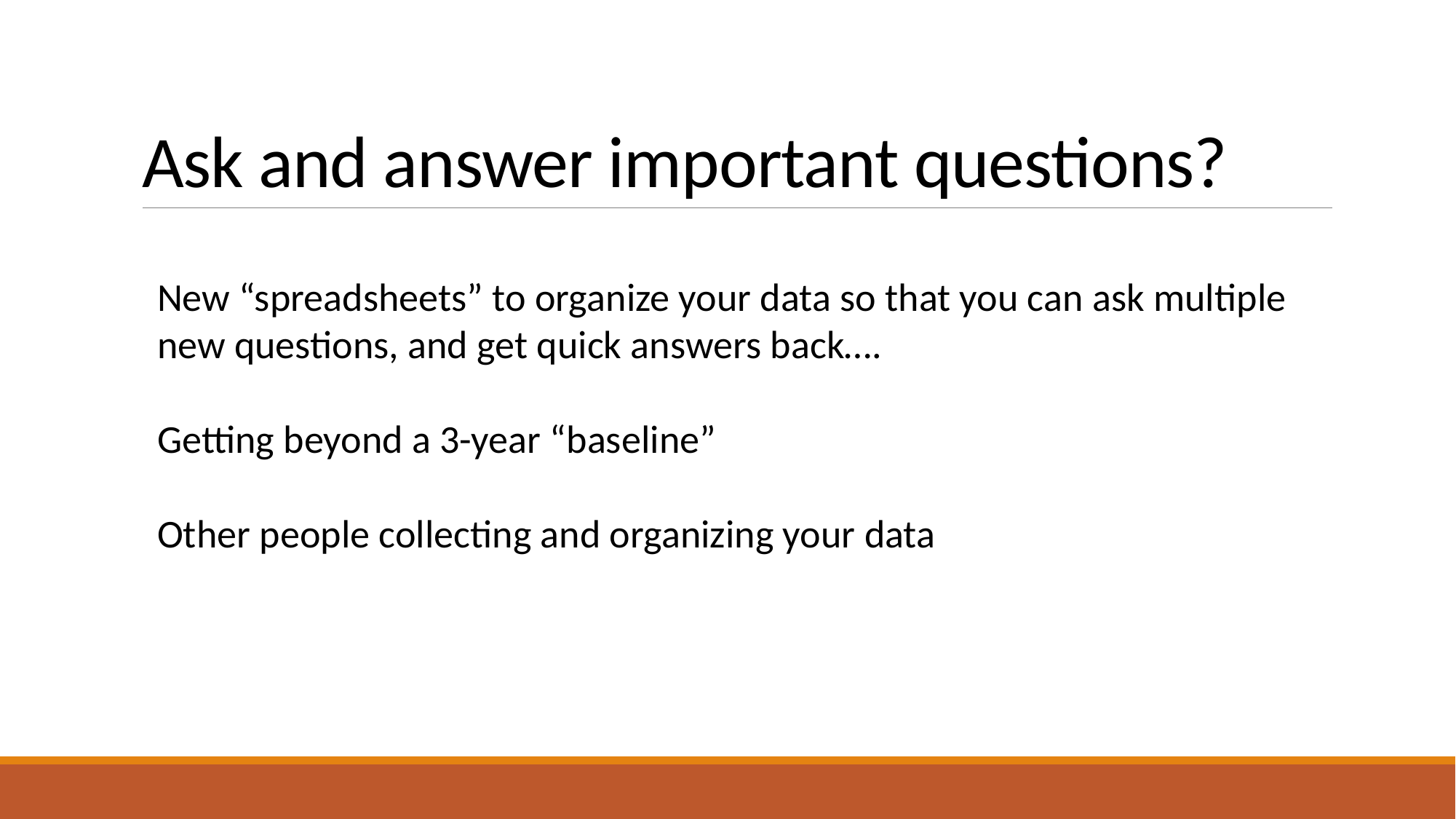

# Ask and answer important questions?
New “spreadsheets” to organize your data so that you can ask multiple new questions, and get quick answers back….

Getting beyond a 3-year “baseline”

Other people collecting and organizing your data